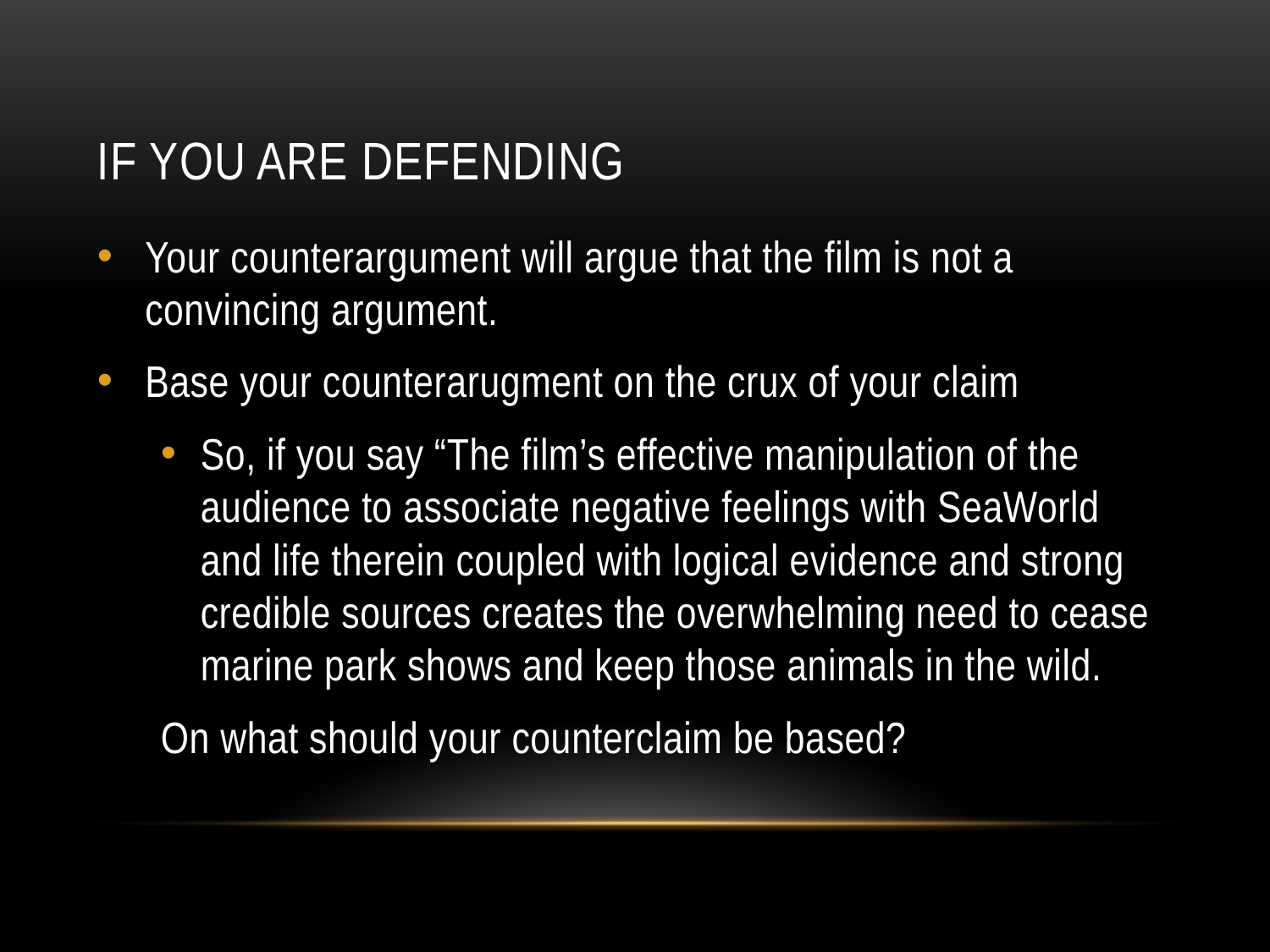

# If you are DEFENDING
Your counterargument will argue that the film is not a convincing argument.
Base your counterarugment on the crux of your claim
So, if you say “The film’s effective manipulation of the audience to associate negative feelings with SeaWorld and life therein coupled with logical evidence and strong credible sources creates the overwhelming need to cease marine park shows and keep those animals in the wild.
On what should your counterclaim be based?